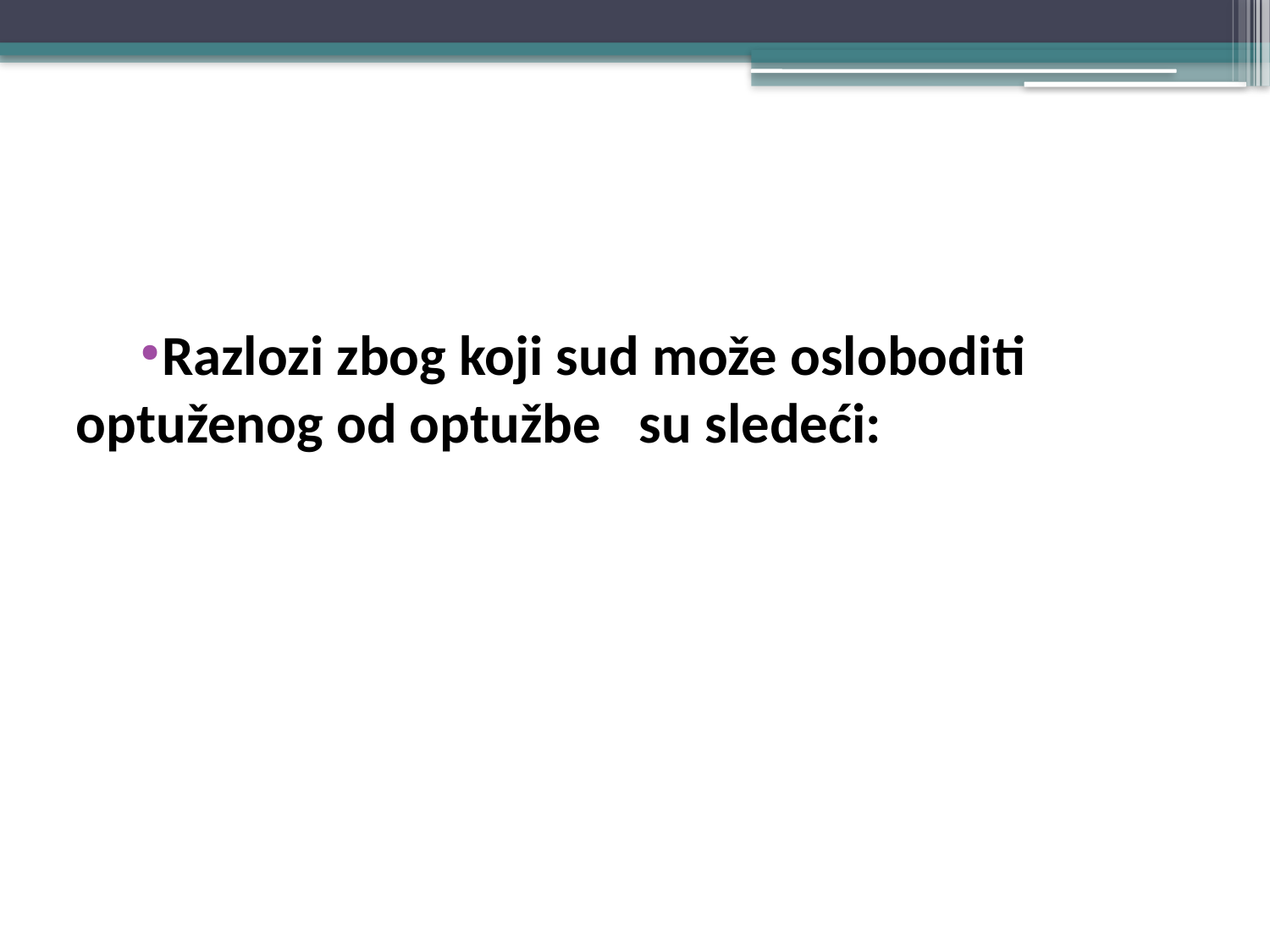

#
Razlozi zbog koji sud može osloboditi optuženog od optužbe   su sledeći: